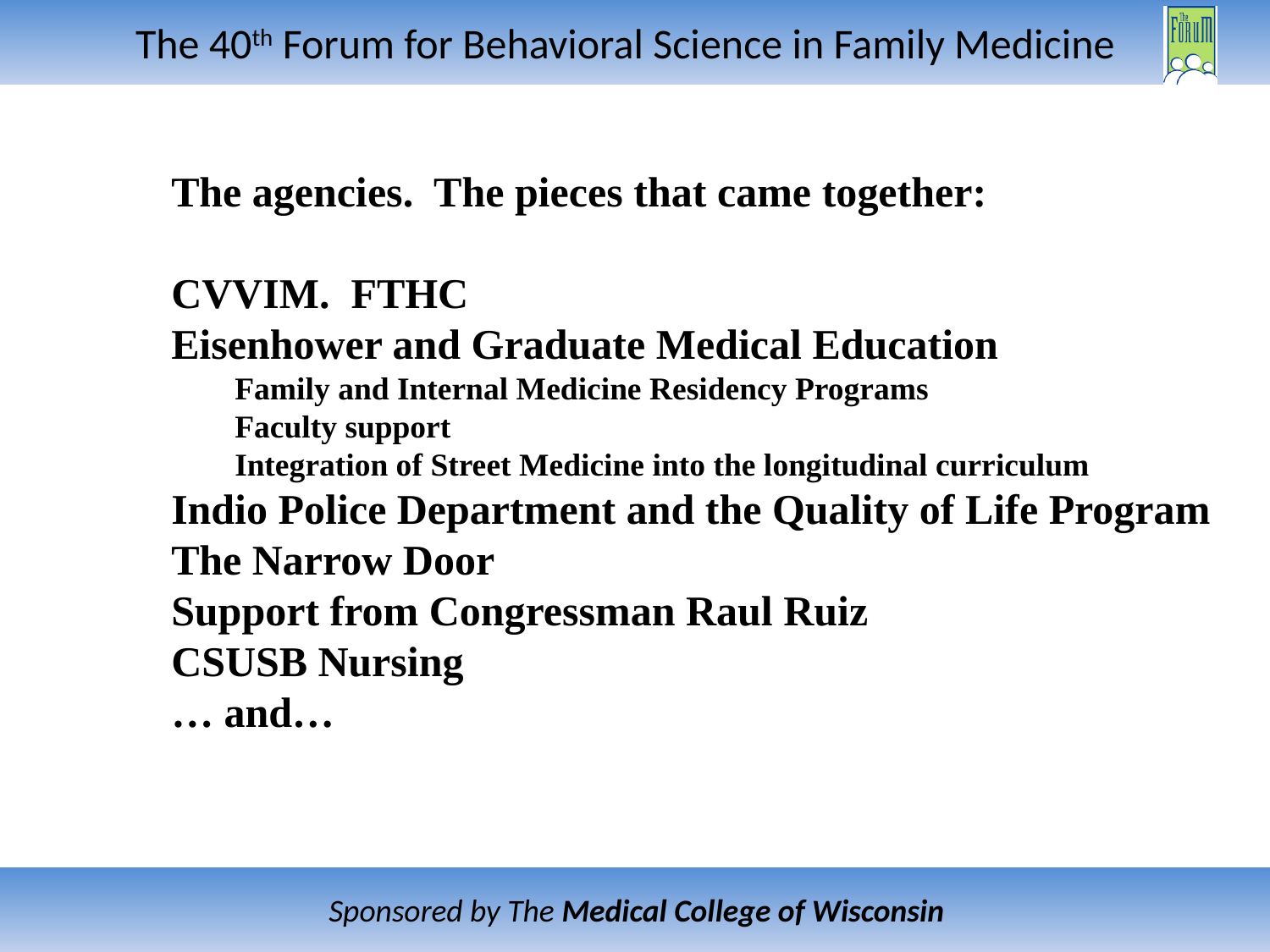

The agencies.  The pieces that came together:
CVVIM.  FTHC
Eisenhower and Graduate Medical Education
Family and Internal Medicine Residency Programs
Faculty support
Integration of Street Medicine into the longitudinal curriculum
Indio Police Department and the Quality of Life Program
The Narrow Door
Support from Congressman Raul Ruiz
CSUSB Nursing
… and…